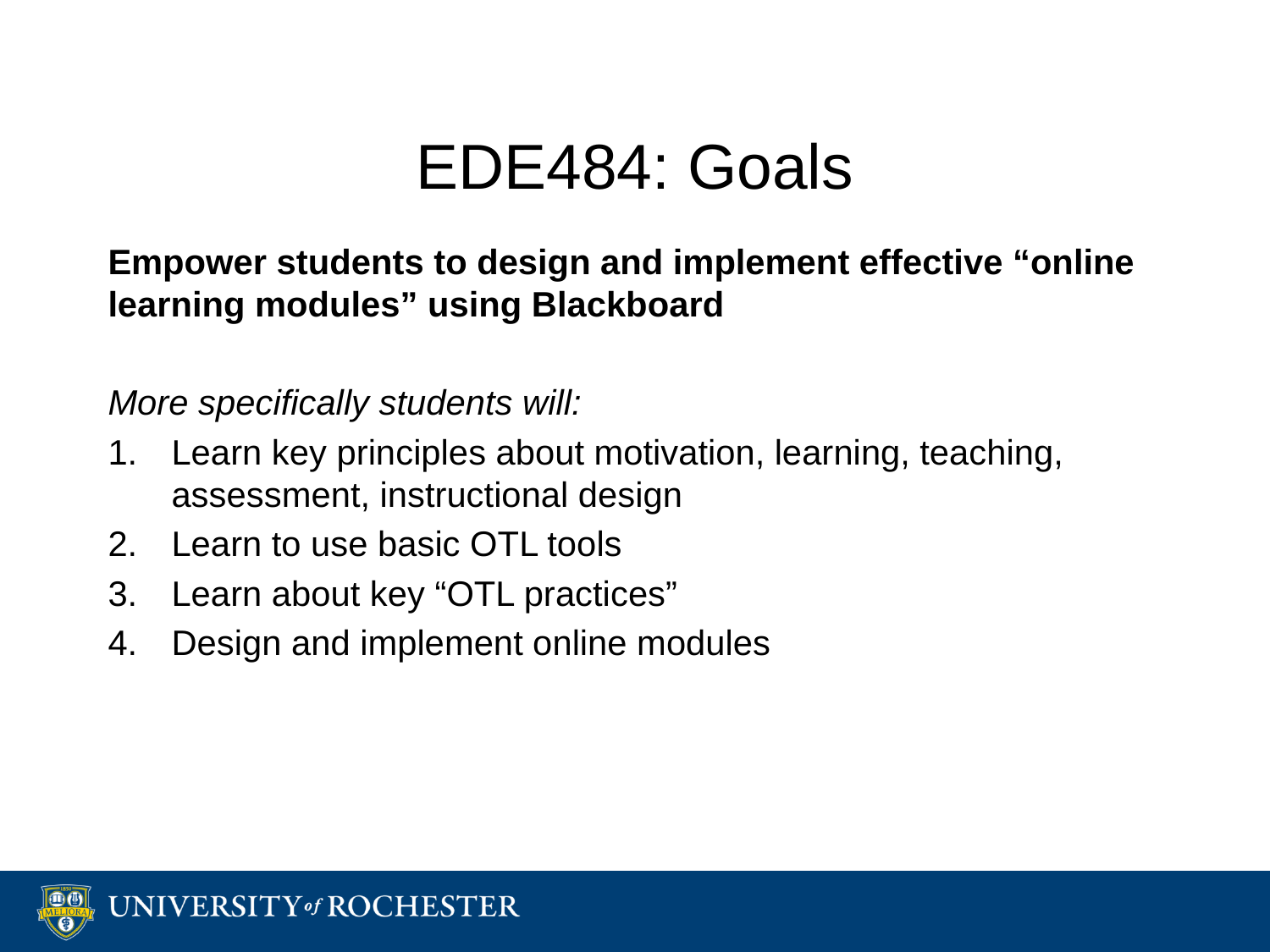

# EDE484: Goals
Empower students to design and implement effective “online learning modules” using Blackboard

More specifically students will:
Learn key principles about motivation, learning, teaching, assessment, instructional design
Learn to use basic OTL tools
Learn about key “OTL practices”
Design and implement online modules